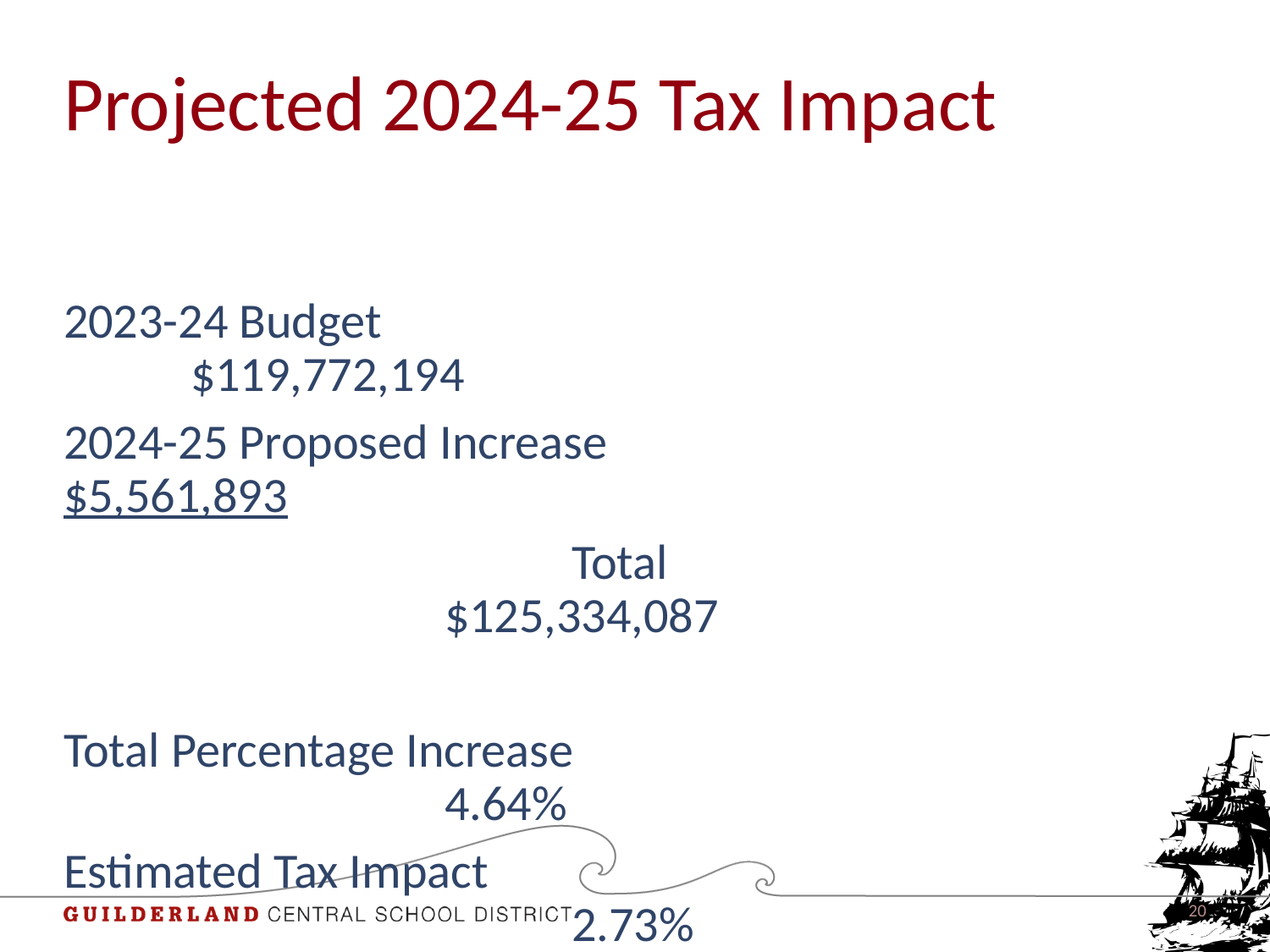

# Projected 2024-25 Tax Impact

2023-24 Budget							$119,772,194
2024-25 Proposed Increase				    $5,561,893
				Total							$125,334,087

Total Percentage Increase							4.64%
Estimated Tax Impact									2.73%
20